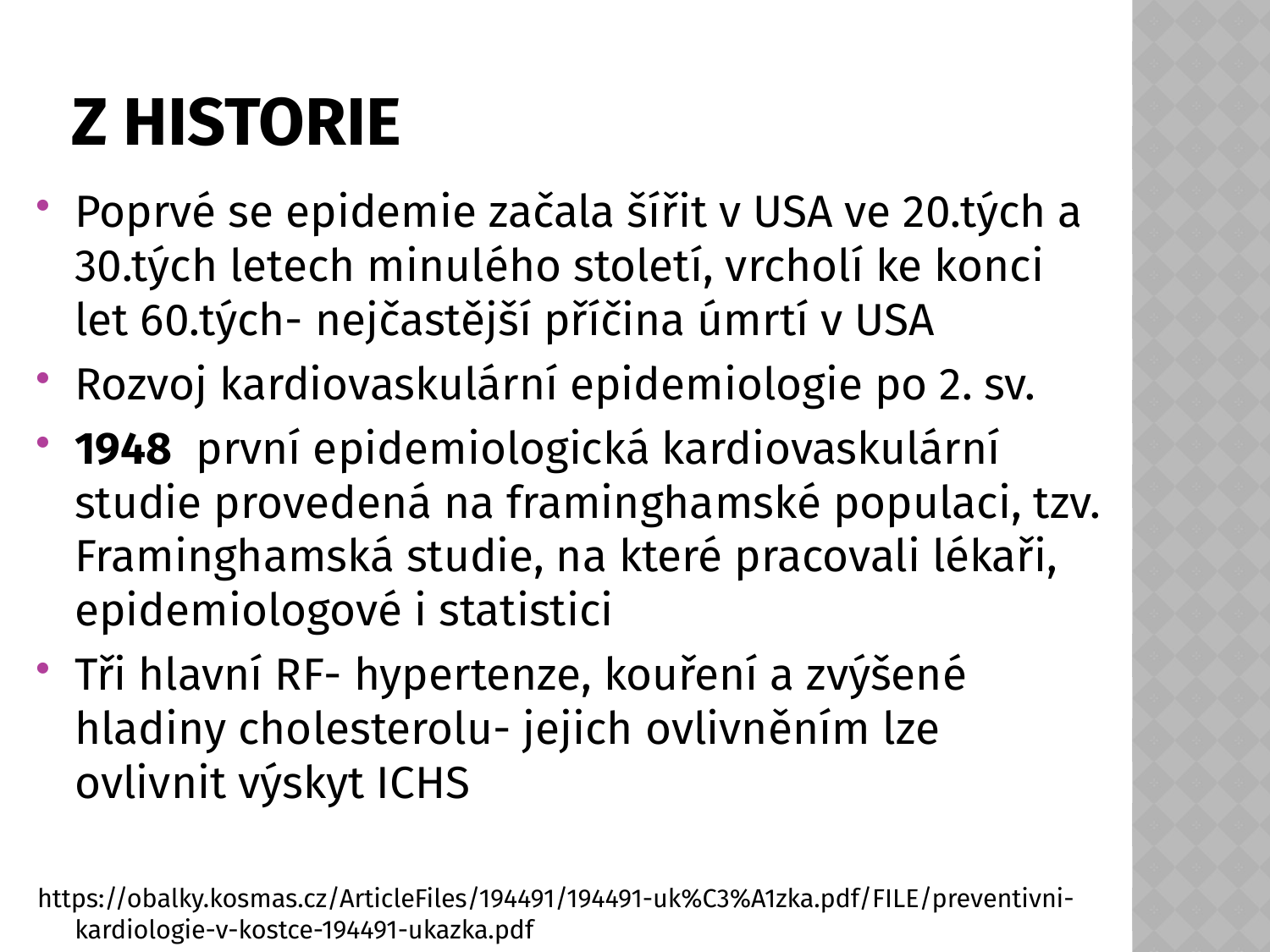

# Z HISTORIE
Poprvé se epidemie začala šířit v USA ve 20.tých a 30.tých letech minulého století, vrcholí ke konci let 60.tých- nejčastější příčina úmrtí v USA
Rozvoj kardiovaskulární epidemiologie po 2. sv.
1948  první epidemiologická kardiovaskulární studie provedená na framinghamské populaci, tzv. Framinghamská studie, na které pracovali lékaři, epidemiologové i statistici
Tři hlavní RF- hypertenze, kouření a zvýšené hladiny cholesterolu- jejich ovlivněním lze ovlivnit výskyt ICHS

https://obalky.kosmas.cz/ArticleFiles/194491/194491-uk%C3%A1zka.pdf/FILE/preventivni-kardiologie-v-kostce-194491-ukazka.pdf